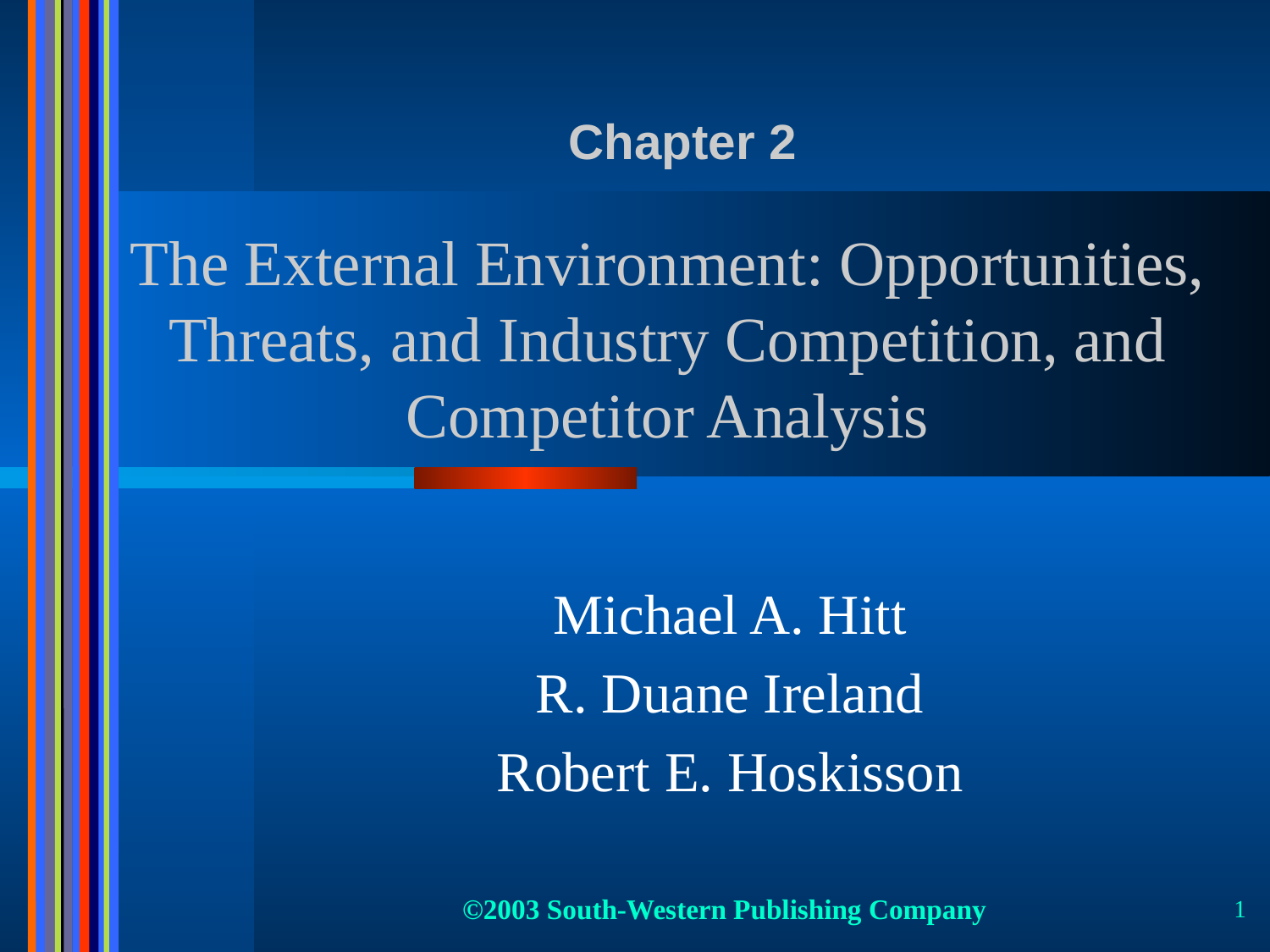

Chapter 2
# The External Environment: Opportunities, Threats, and Industry Competition, and Competitor Analysis
Michael A. Hitt
R. Duane Ireland
Robert E. Hoskisson
©2003 South-Western Publishing Company
1